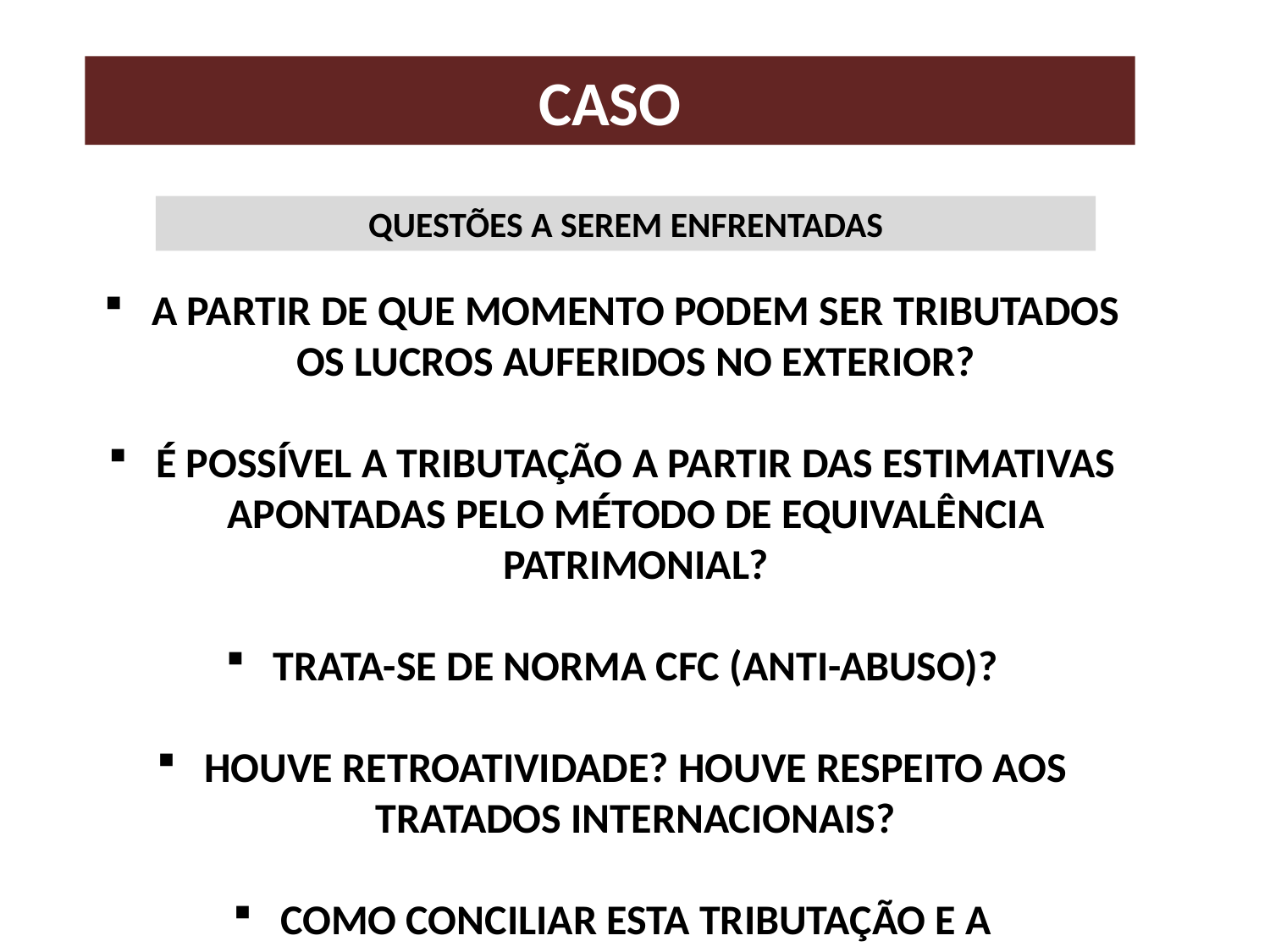

# Caso
Questões a serem enfrentadas

A partir de que momento podem ser tributados os lucros auferidos no exterior?

É possível a tributação a partir das estimativas apontadas pelo método de equivalência patrimonial?

Trata-se de norma CFC (anti-abuso)?

Houve retroatividade? Houve respeito aos tratados internacionais?

Como conciliar esta tributação e a competitividade internacional?